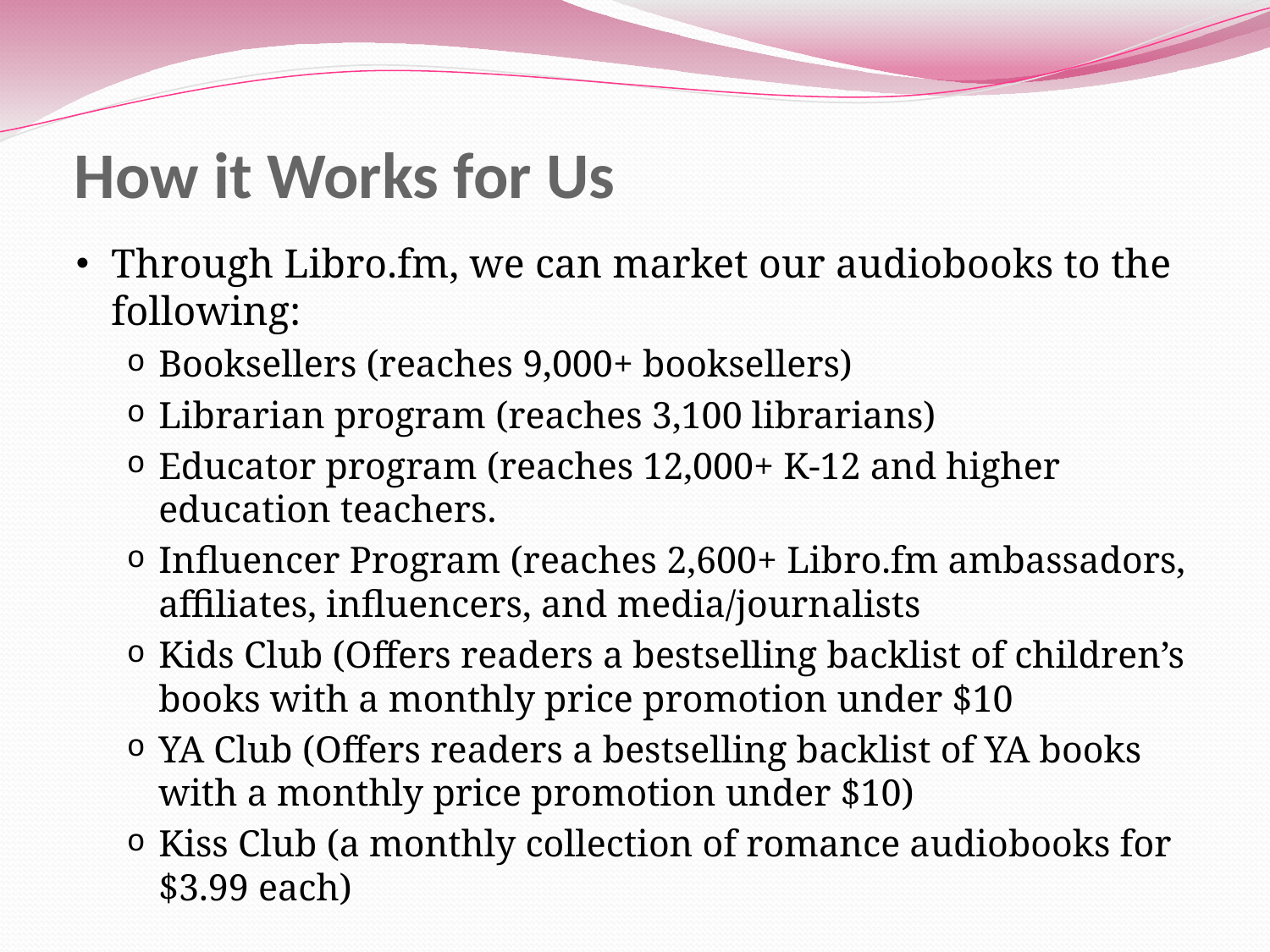

# How it Works for Us
Through Libro.fm, we can market our audiobooks to the following:
Booksellers (reaches 9,000+ booksellers)
Librarian program (reaches 3,100 librarians)
Educator program (reaches 12,000+ K-12 and higher education teachers.
Influencer Program (reaches 2,600+ Libro.fm ambassadors, affiliates, influencers, and media/journalists
Kids Club (Offers readers a bestselling backlist of children’s books with a monthly price promotion under $10
YA Club (Offers readers a bestselling backlist of YA books with a monthly price promotion under $10)
Kiss Club (a monthly collection of romance audiobooks for $3.99 each)